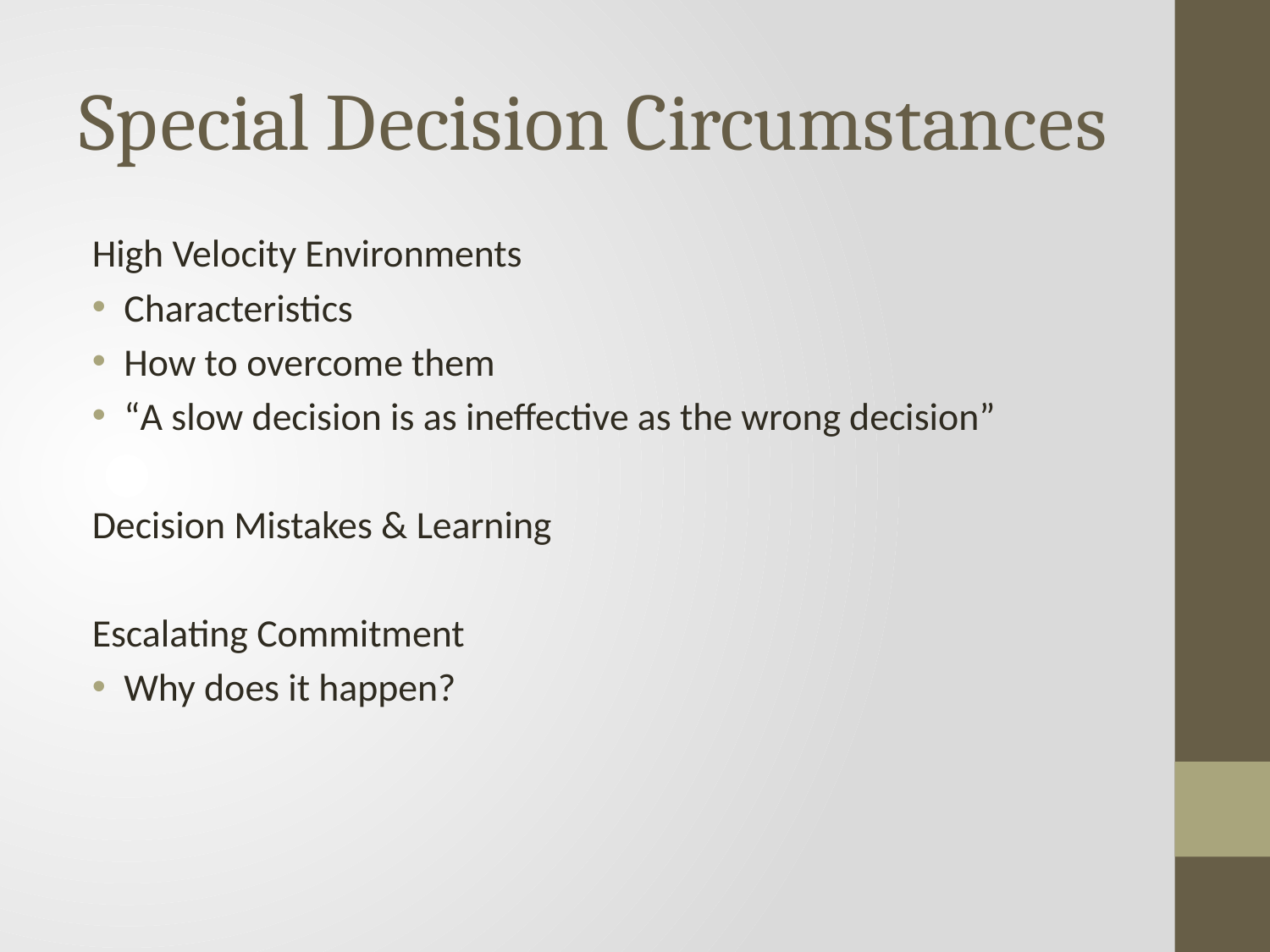

# Special Decision Circumstances
High Velocity Environments
Characteristics
How to overcome them
“A slow decision is as ineffective as the wrong decision”

Decision Mistakes & Learning

Escalating Commitment
Why does it happen?